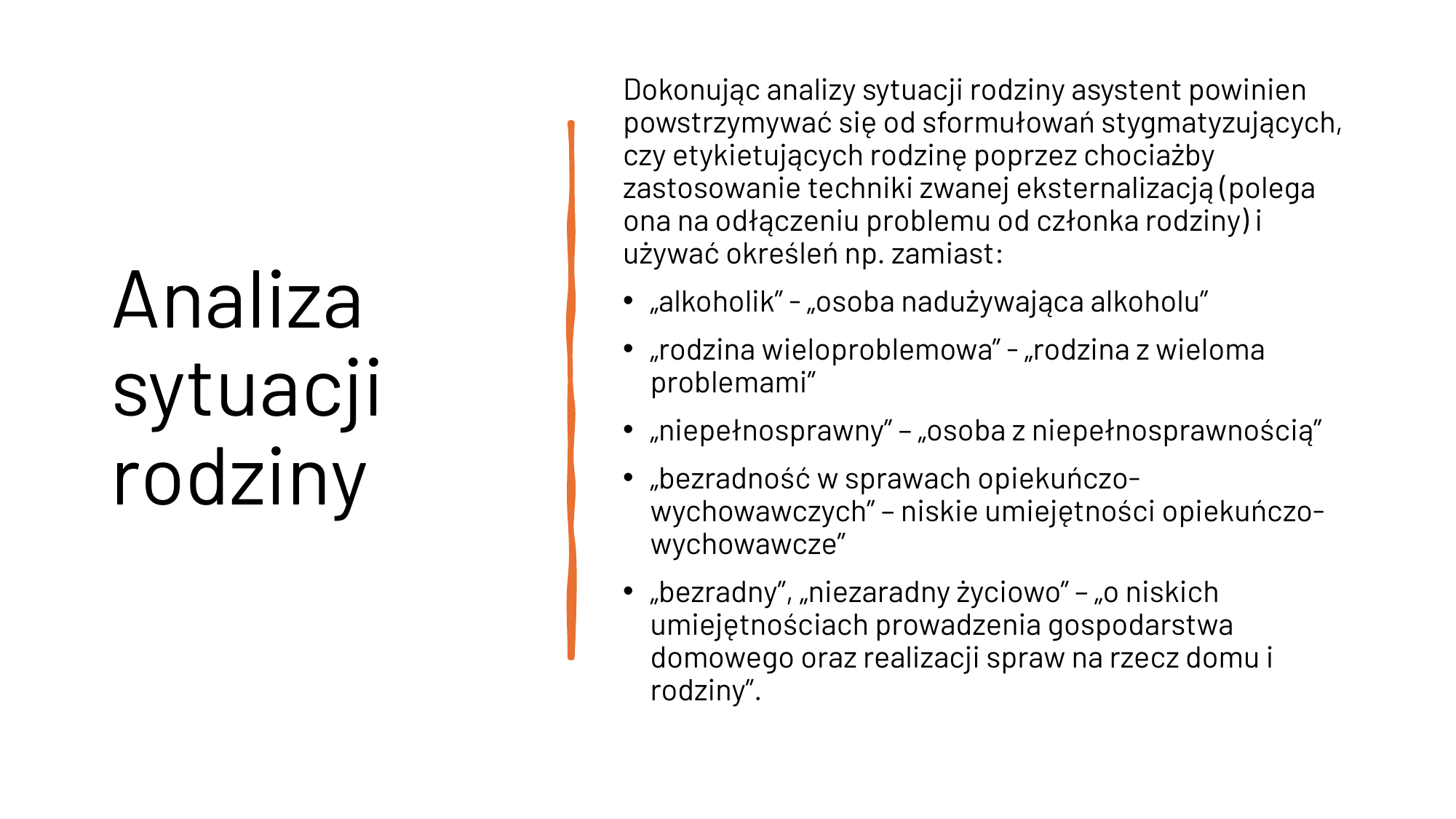

# Analiza sytuacji rodziny
Dokonując analizy sytuacji rodziny asystent powinien powstrzymywać się od sformułowań stygmatyzujących, czy etykietujących rodzinę poprzez chociażby zastosowanie techniki zwanej eksternalizacją (polega ona na odłączeniu problemu od członka rodziny) i używać określeń np. zamiast:
„alkoholik” - „osoba nadużywająca alkoholu”
„rodzina wieloproblemowa” - „rodzina z wieloma problemami”
„niepełnosprawny” – „osoba z niepełnosprawnością”
„bezradność w sprawach opiekuńczo-wychowawczych” – niskie umiejętności opiekuńczo-wychowawcze”
„bezradny”, „niezaradny życiowo” – „o niskich umiejętnościach prowadzenia gospodarstwa domowego oraz realizacji spraw na rzecz domu i rodziny”.